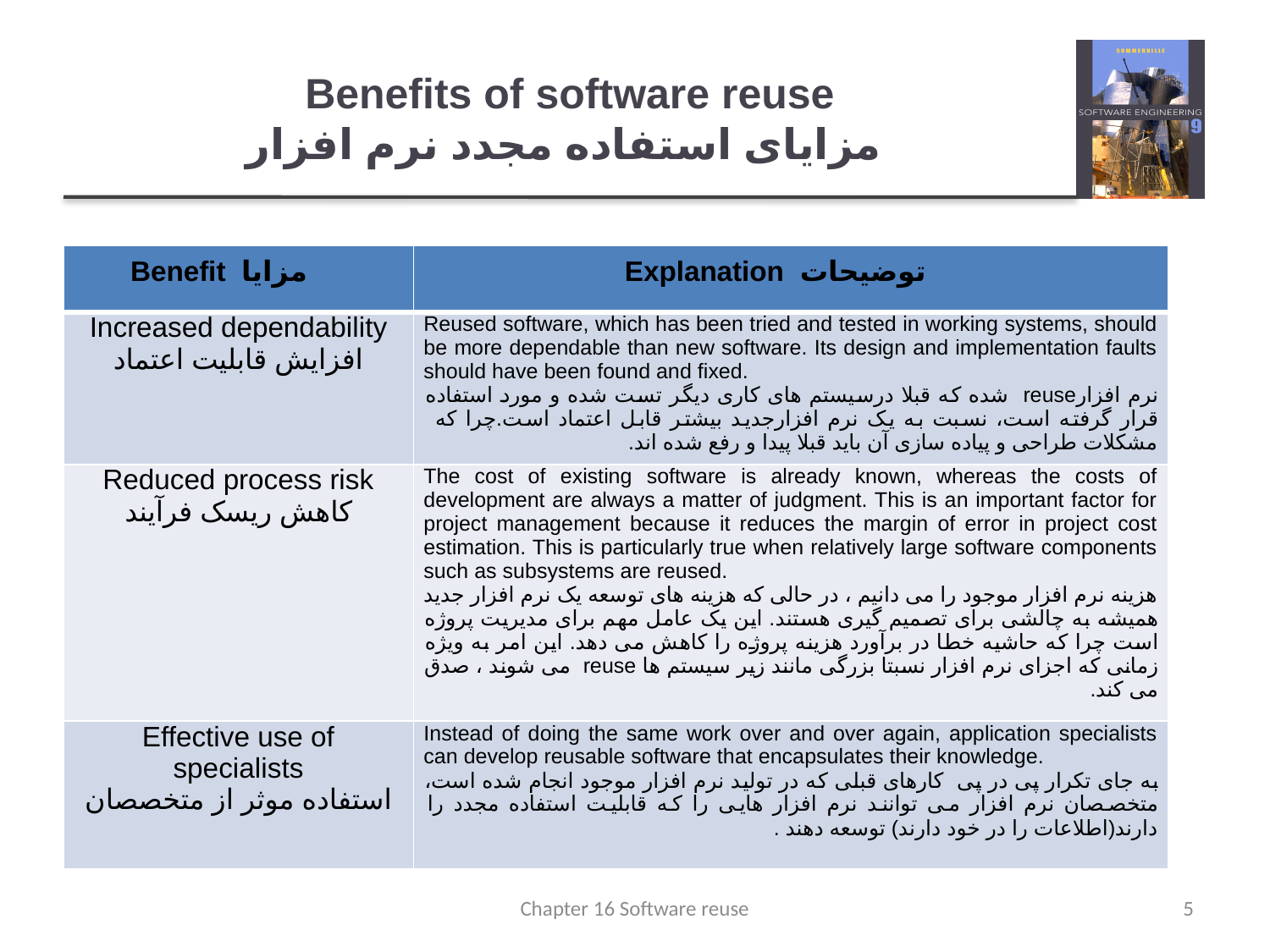

# Benefits of software reuse مزایای استفاده مجدد نرم افزار
| Benefit مزایا | Explanation توضیحات |
| --- | --- |
| Increased dependability افزایش قابلیت اعتماد | Reused software, which has been tried and tested in working systems, should be more dependable than new software. Its design and implementation faults should have been found and fixed. نرم افزارreuse شده که قبلا درسیستم های کاری دیگر تست شده و مورد استفاده قرار گرفته است، نسبت به یک نرم افزارجدید بیشتر قابل اعتماد است.چرا که مشکلات طراحی و پیاده سازی آن باید قبلا پیدا و رفع شده اند. |
| Reduced process risk کاهش ریسک فرآیند | The cost of existing software is already known, whereas the costs of development are always a matter of judgment. This is an important factor for project management because it reduces the margin of error in project cost estimation. This is particularly true when relatively large software components such as subsystems are reused. هزینه نرم افزار موجود را می دانیم ، در حالی که هزینه های توسعه یک نرم افزار جدید همیشه به چالشی برای تصمیم گیری هستند. این یک عامل مهم برای مدیریت پروژه است چرا که حاشیه خطا در برآورد هزینه پروژه را کاهش می دهد. این امر به ویژه زمانی که اجزای نرم افزار نسبتا بزرگی مانند زیر سیستم ها reuse می شوند ، صدق می کند. |
| Effective use of specialists استفاده موثر از متخصصان | Instead of doing the same work over and over again, application specialists can develop reusable software that encapsulates their knowledge. به جای تکرار پی در پی کارهای قبلی که در تولید نرم افزار موجود انجام شده است، متخصصان نرم افزار می توانند نرم افزار هایی را که قابلیت استفاده مجدد را دارند(اطلاعات را در خود دارند) توسعه دهند . |
Chapter 16 Software reuse
5